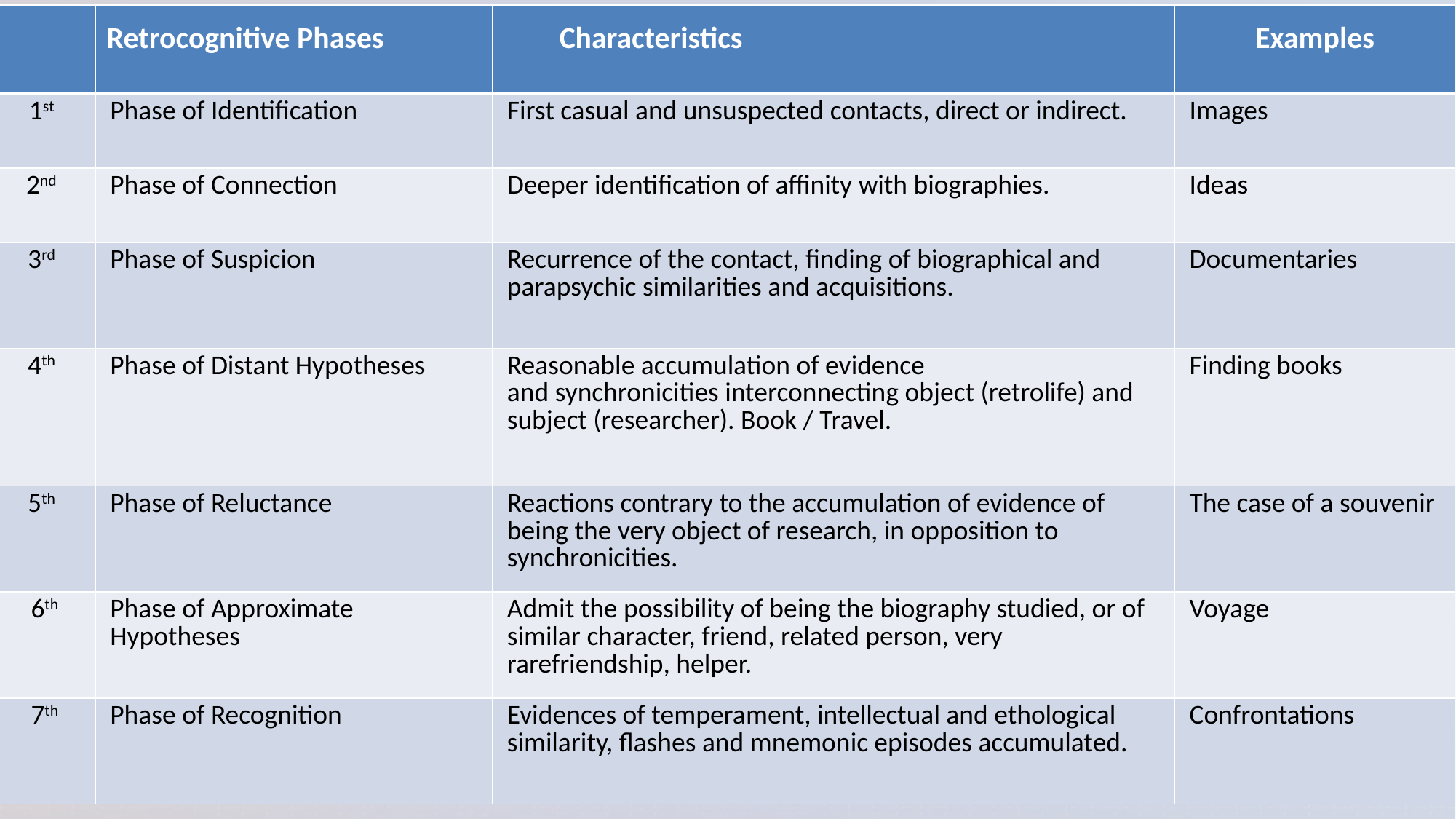

|  | Retrocognitive Phases | Characteristics | Examples |
| --- | --- | --- | --- |
| 1st | Phase of Identification | First casual and unsuspected contacts, direct or indirect. | Images |
| 2nd | Phase of Connection | Deeper identification of affinity with biographies. | Ideas |
| 3rd | Phase of Suspicion | Recurrence of the contact, finding of biographical and parapsychic similarities and acquisitions. | Documentaries |
| 4th | Phase of Distant Hypotheses | Reasonable accumulation of evidence and synchronicities interconnecting object (retrolife) and subject (researcher). Book / Travel. | Finding books |
| 5th | Phase of Reluctance | Reactions contrary to the accumulation of evidence of being the very object of research, in opposition to synchronicities. | The case of a souvenir |
| 6th | Phase of Approximate Hypotheses | Admit the possibility of being the biography studied, or of similar character, friend, related person, very rarefriendship, helper. | Voyage |
| 7th | Phase of Recognition | Evidences of temperament, intellectual and ethological similarity, flashes and mnemonic episodes accumulated. | Confrontations |